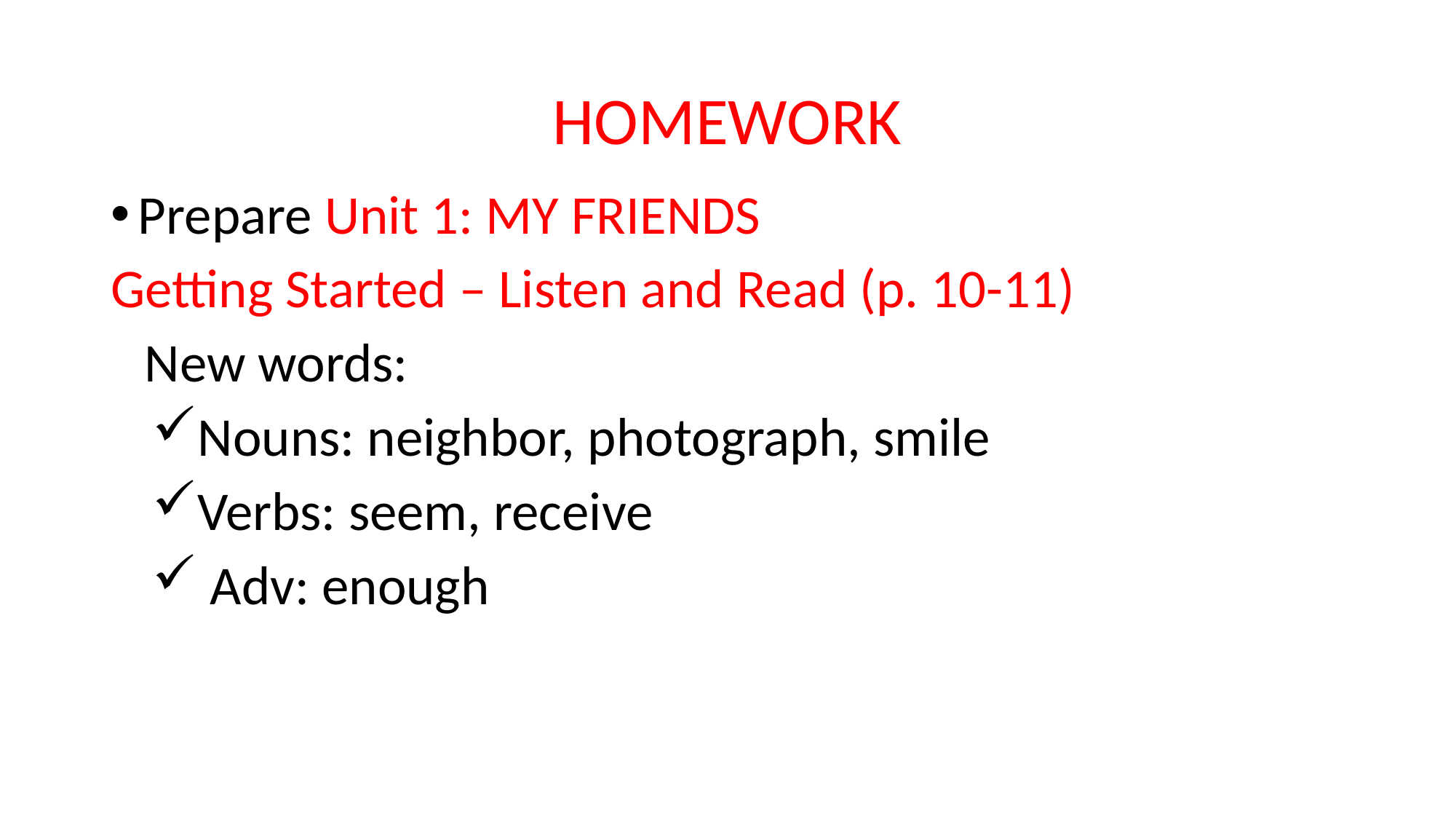

# HOMEWORK
Prepare Unit 1: MY FRIENDS
Getting Started – Listen and Read (p. 10-11)
New words:
Nouns: neighbor, photograph, smile
Verbs: seem, receive
 Adv: enough